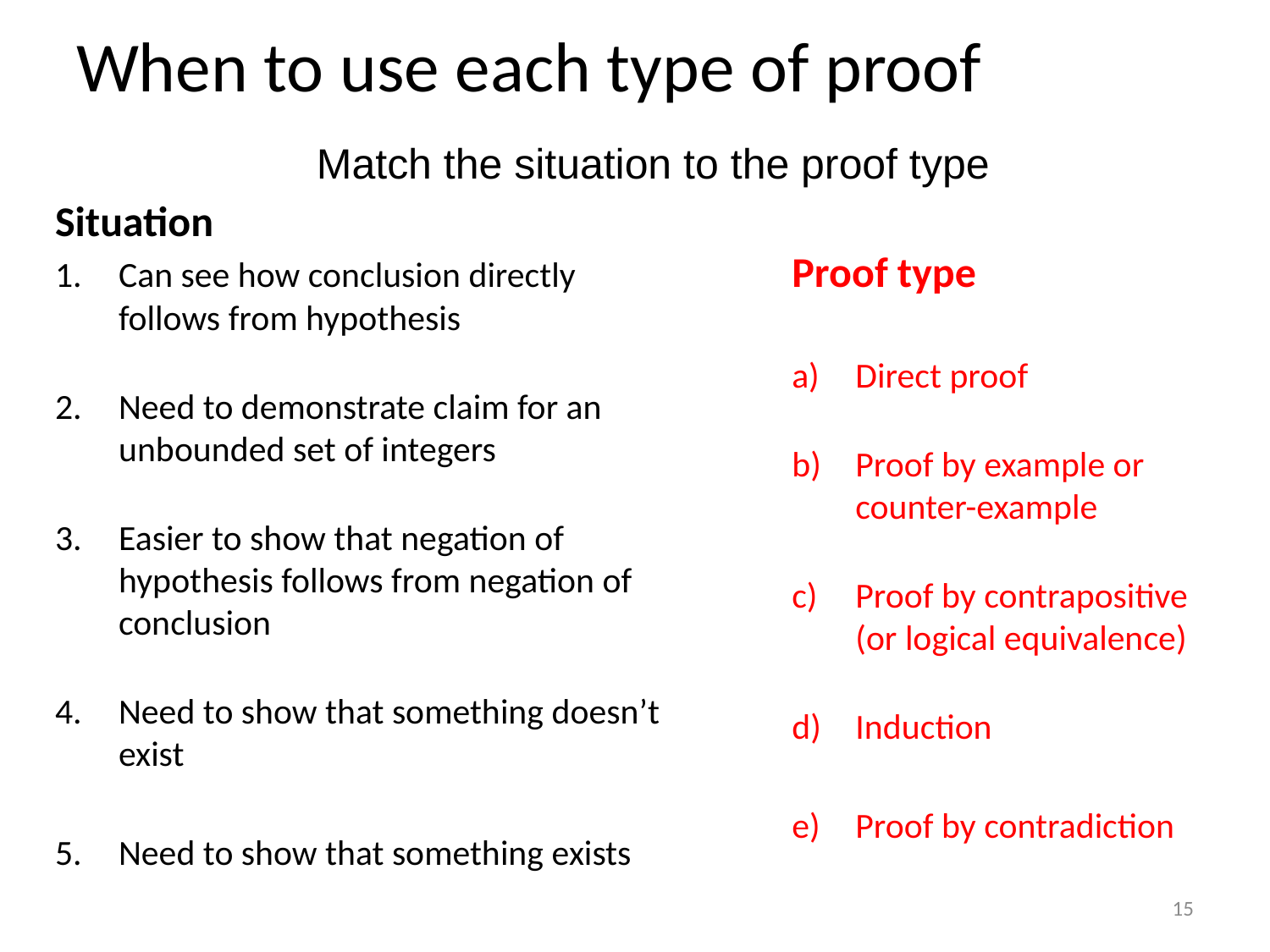

# When to use each type of proof
Match the situation to the proof type
Situation
Can see how conclusion directly follows from hypothesis

Need to demonstrate claim for an unbounded set of integers

Easier to show that negation of hypothesis follows from negation of conclusion

Need to show that something doesn’t exist

Need to show that something exists

Proof type

Direct proof

Proof by example or counter-example

Proof by contrapositive (or logical equivalence)

Induction

Proof by contradiction

15